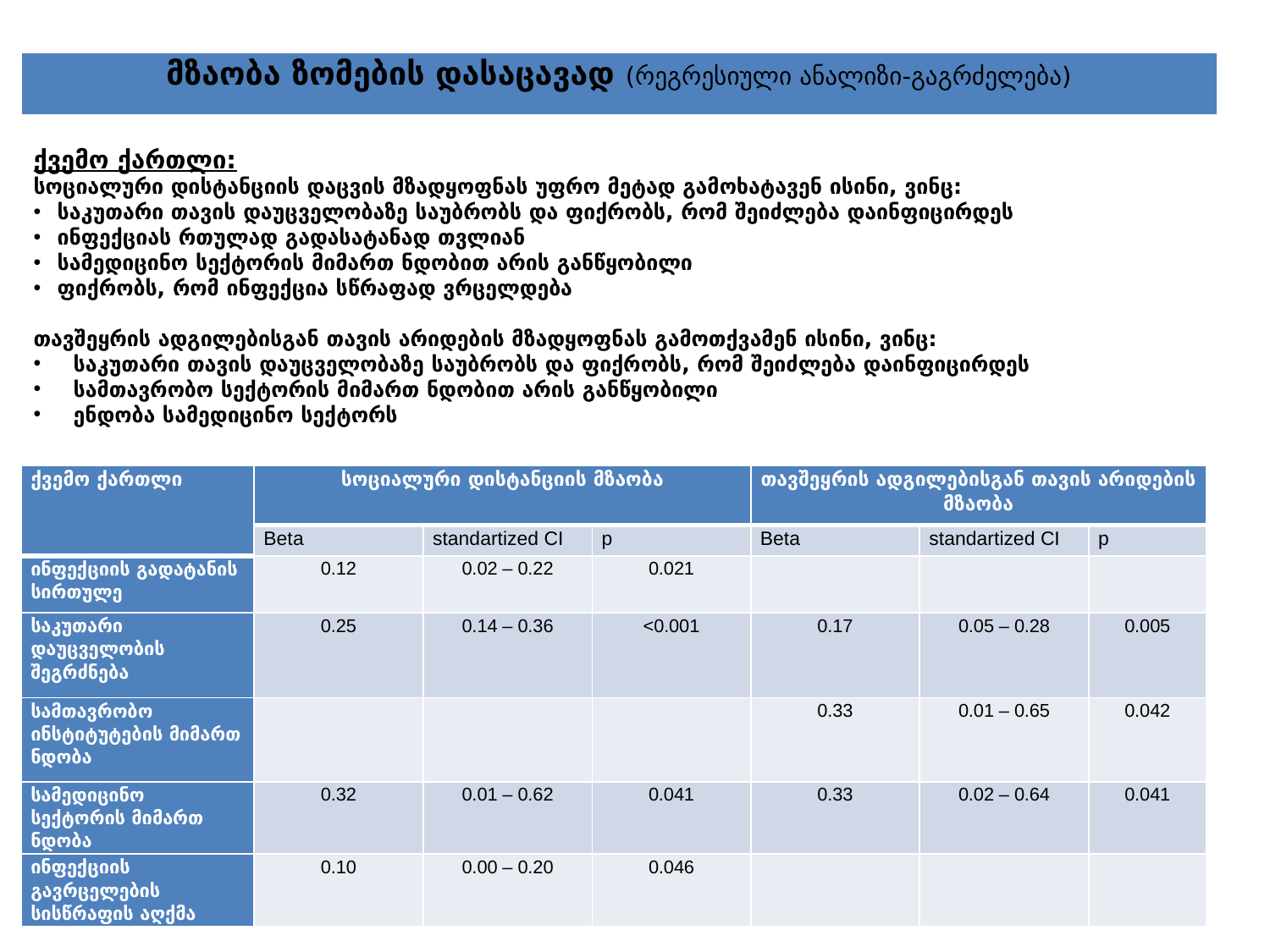

| მზაობა ზომების დასაცავად (რეგრესიული ანალიზი-გაგრძელება) |
| --- |
ქვემო ქართლი:
სოციალური დისტანციის დაცვის მზადყოფნას უფრო მეტად გამოხატავენ ისინი, ვინც:
საკუთარი თავის დაუცველობაზე საუბრობს და ფიქრობს, რომ შეიძლება დაინფიცირდეს
ინფექციას რთულად გადასატანად თვლიან
სამედიცინო სექტორის მიმართ ნდობით არის განწყობილი
ფიქრობს, რომ ინფექცია სწრაფად ვრცელდება

თავშეყრის ადგილებისგან თავის არიდების მზადყოფნას გამოთქვამენ ისინი, ვინც:
საკუთარი თავის დაუცველობაზე საუბრობს და ფიქრობს, რომ შეიძლება დაინფიცირდეს
სამთავრობო სექტორის მიმართ ნდობით არის განწყობილი
ენდობა სამედიცინო სექტორს

| ქვემო ქართლი | სოციალური დისტანციის მზაობა |  |  | თავშეყრის ადგილებისგან თავის არიდების მზაობა |  |  |
| --- | --- | --- | --- | --- | --- | --- |
|  | Beta | standartized CI | p | Beta | standartized CI | p |
| ინფექციის გადატანის სირთულე | 0.12 | 0.02 – 0.22 | 0.021 |  |  |  |
| საკუთარი დაუცველობის შეგრძნება | 0.25 | 0.14 – 0.36 | <0.001 | 0.17 | 0.05 – 0.28 | 0.005 |
| სამთავრობო ინსტიტუტების მიმართ ნდობა |  |  |  | 0.33 | 0.01 – 0.65 | 0.042 |
| სამედიცინო სექტორის მიმართ ნდობა | 0.32 | 0.01 – 0.62 | 0.041 | 0.33 | 0.02 – 0.64 | 0.041 |
| ინფექციის გავრცელების სისწრაფის აღქმა | 0.10 | 0.00 – 0.20 | 0.046 |  |  |  |